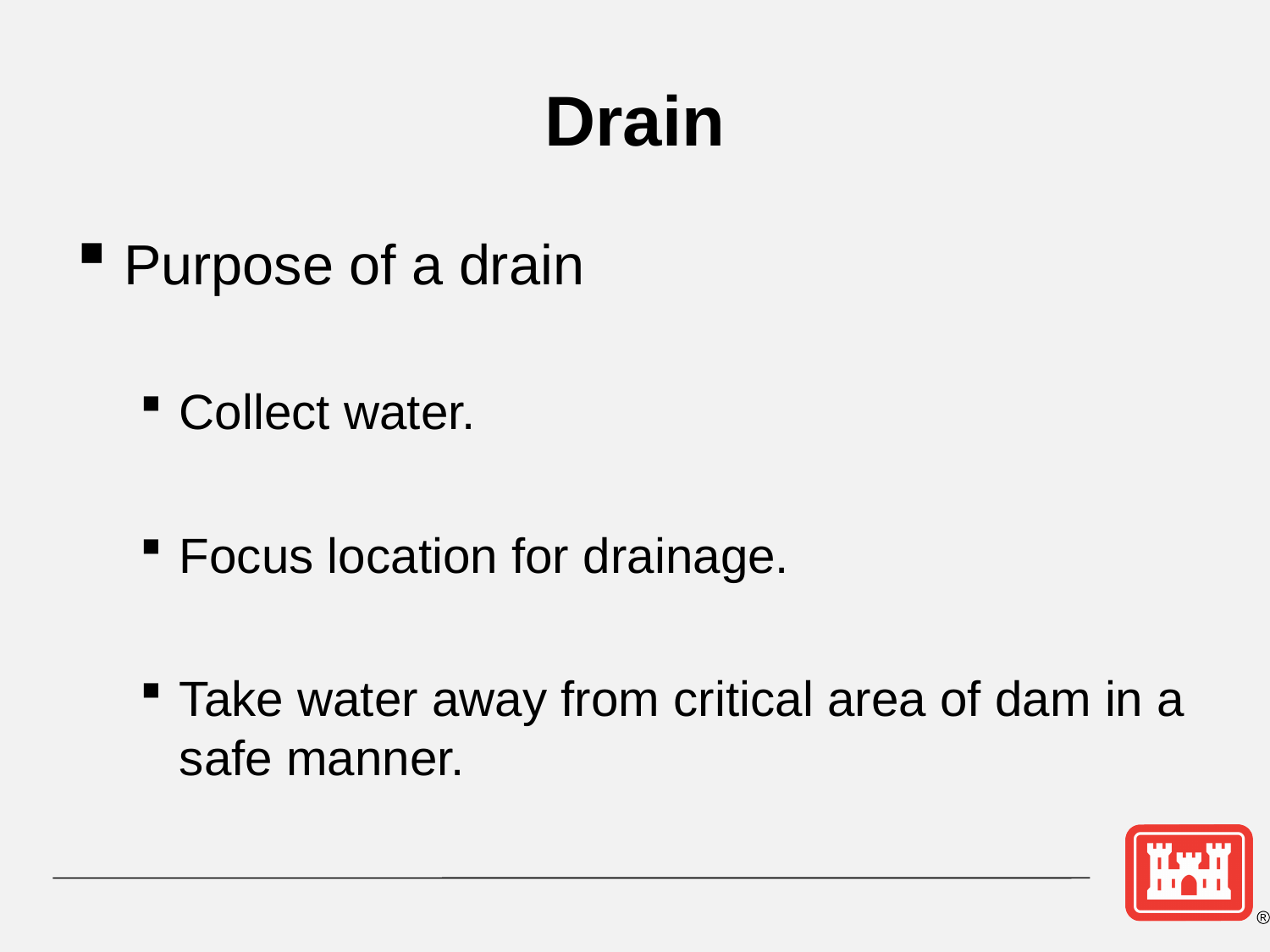

# Drain
Purpose of a drain

Collect water.

Focus location for drainage.

Take water away from critical area of dam in a safe manner.